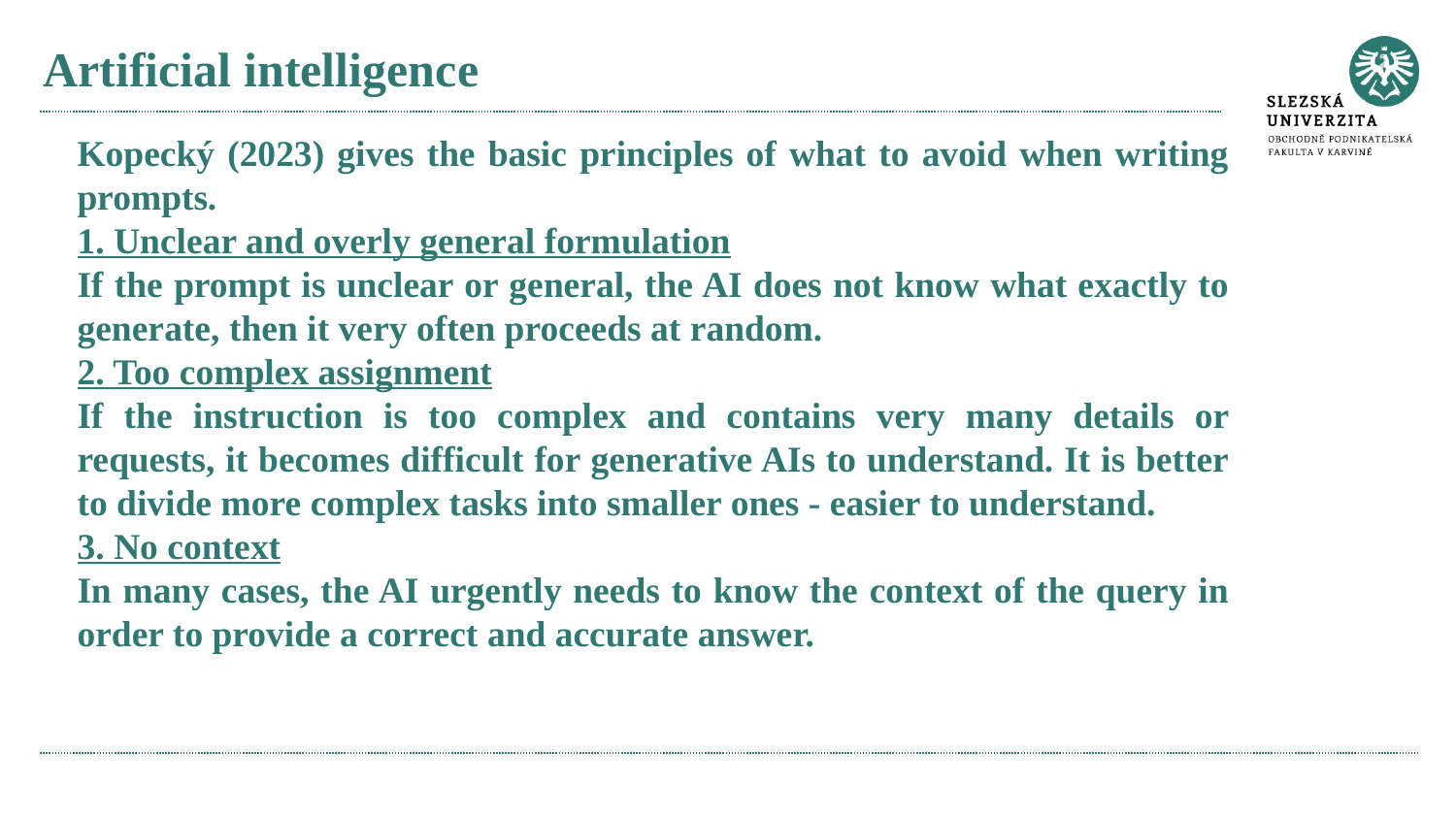

# Artificial intelligence
Kopecký (2023) gives the basic principles of what to avoid when writing prompts.
1. Unclear and overly general formulation
If the prompt is unclear or general, the AI does not know what exactly to generate, then it very often proceeds at random.
2. Too complex assignment
If the instruction is too complex and contains very many details or requests, it becomes difficult for generative AIs to understand. It is better to divide more complex tasks into smaller ones - easier to understand.
3. No context
In many cases, the AI urgently needs to know the context of the query in order to provide a correct and accurate answer.